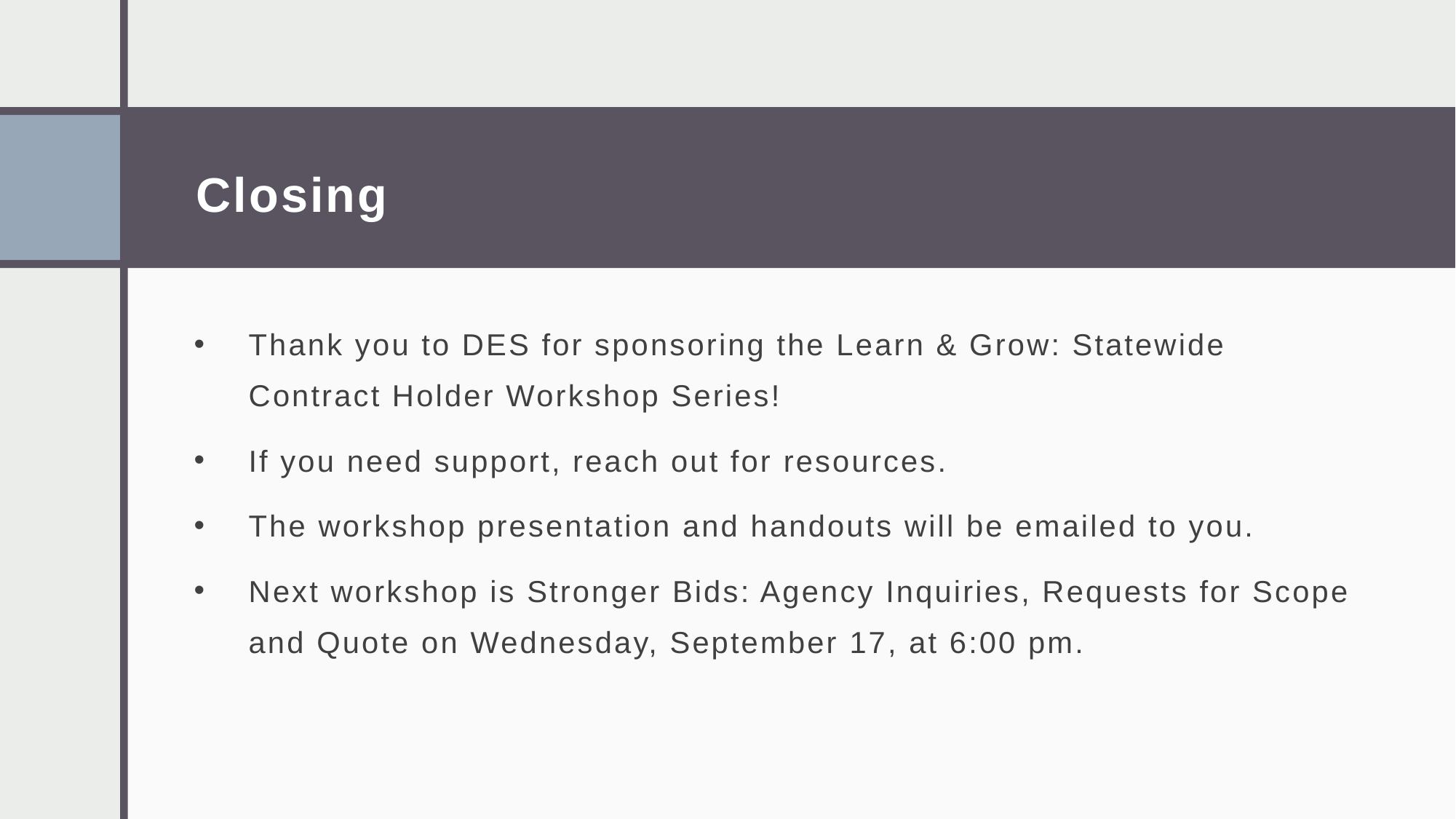

# Closing
Thank you to DES for sponsoring the Learn & Grow: Statewide Contract Holder Workshop Series!
If you need support, reach out for resources.
The workshop presentation and handouts will be emailed to you.
Next workshop is Stronger Bids: Agency Inquiries, Requests for Scope and Quote on Wednesday, September 17, at 6:00 pm.